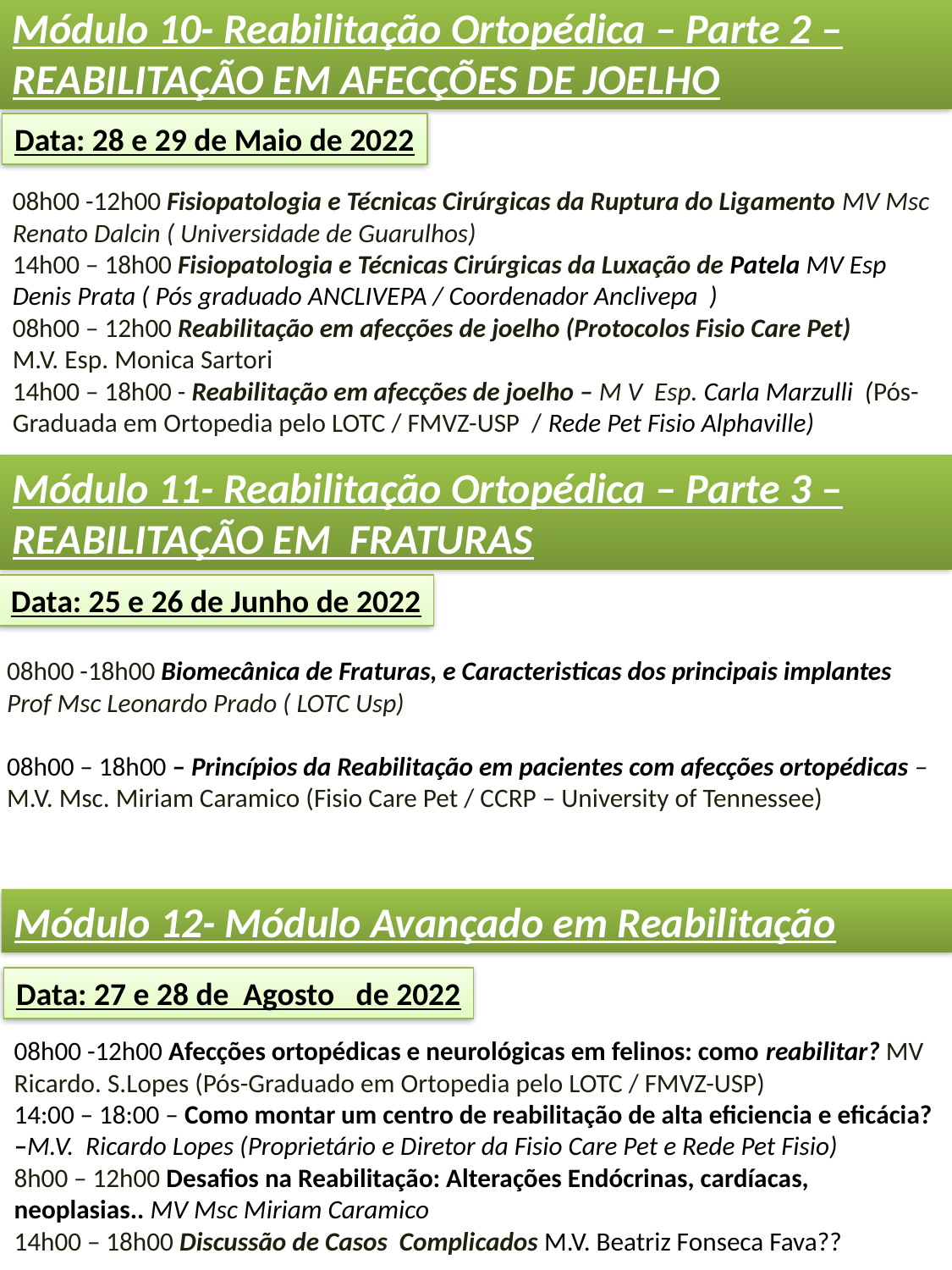

Módulo 10- Reabilitação Ortopédica – Parte 2 – REABILITAÇÃO EM AFECÇÕES DE JOELHO
Data: 28 e 29 de Maio de 2022
08h00 -12h00 Fisiopatologia e Técnicas Cirúrgicas da Ruptura do Ligamento MV Msc Renato Dalcin ( Universidade de Guarulhos)
14h00 – 18h00 Fisiopatologia e Técnicas Cirúrgicas da Luxação de Patela MV Esp Denis Prata ( Pós graduado ANCLIVEPA / Coordenador Anclivepa  )
08h00 – 12h00 Reabilitação em afecções de joelho (Protocolos Fisio Care Pet)
M.V. Esp. Monica Sartori
14h00 – 18h00 - Reabilitação em afecções de joelho – M V  Esp. Carla Marzulli  (Pós-Graduada em Ortopedia pelo LOTC / FMVZ-USP  / Rede Pet Fisio Alphaville)
Módulo 11- Reabilitação Ortopédica – Parte 3 – REABILITAÇÃO EM  FRATURAS
Data: 25 e 26 de Junho de 2022
08h00 -18h00 Biomecânica de Fraturas, e Caracteristicas dos principais implantes Prof Msc Leonardo Prado ( LOTC Usp)

08h00 – 18h00 – Princípios da Reabilitação em pacientes com afecções ortopédicas –
M.V. Msc. Miriam Caramico (Fisio Care Pet / CCRP – University of Tennessee)
Módulo 12- Módulo Avançado em Reabilitação
Data: 27 e 28 de  Agosto   de 2022
08h00 -12h00 Afecções ortopédicas e neurológicas em felinos: como reabilitar? MV  Ricardo. S.Lopes (Pós-Graduado em Ortopedia pelo LOTC / FMVZ-USP)
14:00 – 18:00 – Como montar um centro de reabilitação de alta eficiencia e eficácia? –M.V.  Ricardo Lopes (Proprietário e Diretor da Fisio Care Pet e Rede Pet Fisio)
8h00 – 12h00 Desafios na Reabilitação: Alterações Endócrinas, cardíacas, neoplasias.. MV Msc Miriam Caramico
14h00 – 18h00 Discussão de Casos  Complicados M.V. Beatriz Fonseca Fava??